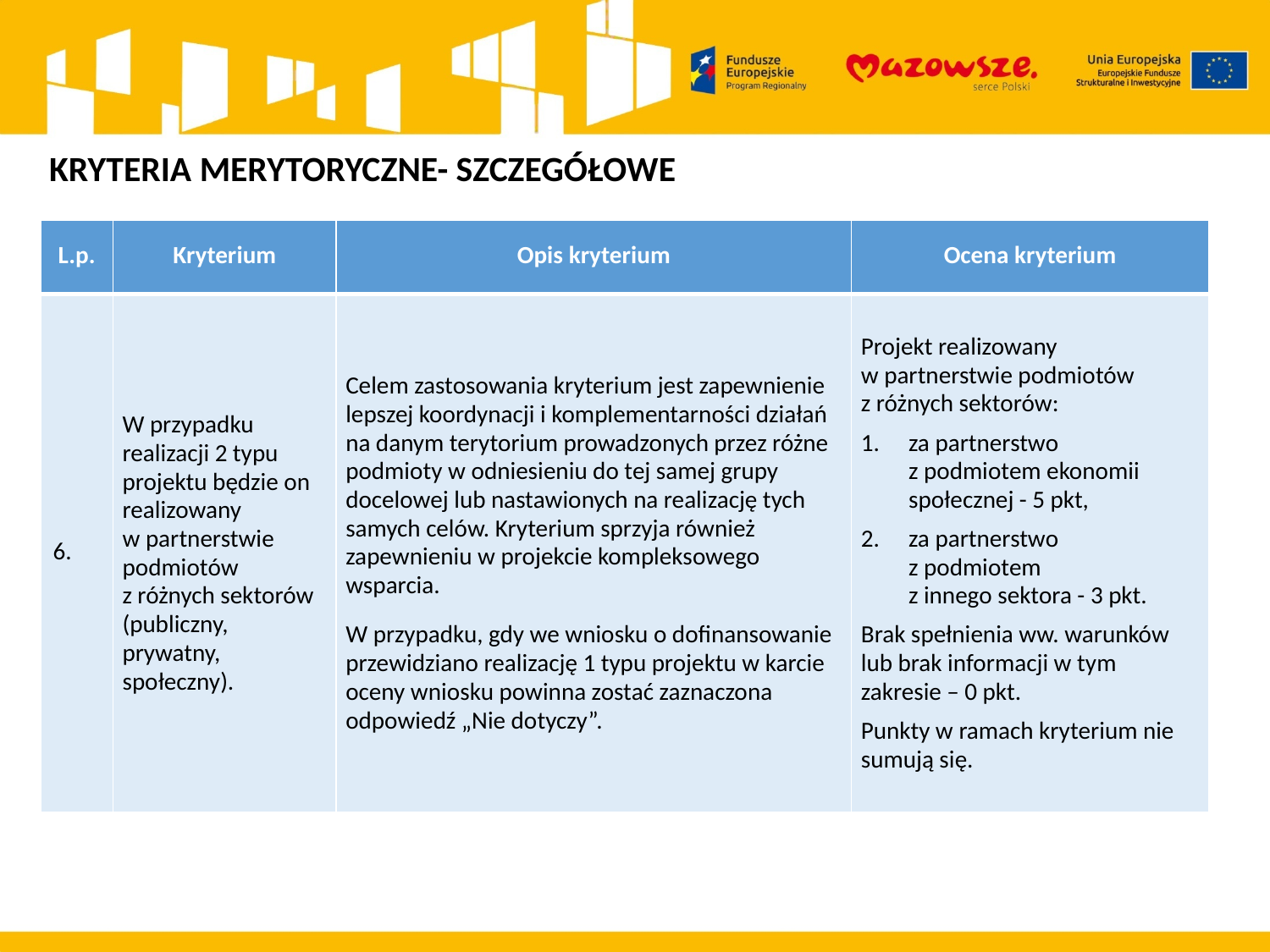

KRYTERIA MERYTORYCZNE- SZCZEGÓŁOWE
| L.p. | Kryterium | Opis kryterium | Ocena kryterium |
| --- | --- | --- | --- |
| 6. | W przypadku realizacji 2 typu projektu będzie on realizowany w partnerstwie podmiotów z różnych sektorów (publiczny, prywatny, społeczny). | Celem zastosowania kryterium jest zapewnienie lepszej koordynacji i komplementarności działań na danym terytorium prowadzonych przez różne podmioty w odniesieniu do tej samej grupy docelowej lub nastawionych na realizację tych samych celów. Kryterium sprzyja również zapewnieniu w projekcie kompleksowego wsparcia. W przypadku, gdy we wniosku o dofinansowanie przewidziano realizację 1 typu projektu w karcie oceny wniosku powinna zostać zaznaczona odpowiedź „Nie dotyczy”. | Projekt realizowany w partnerstwie podmiotów z różnych sektorów: za partnerstwo z podmiotem ekonomii społecznej - 5 pkt, za partnerstwo z podmiotem z innego sektora - 3 pkt. Brak spełnienia ww. warunków lub brak informacji w tym zakresie – 0 pkt. Punkty w ramach kryterium nie sumują się. |